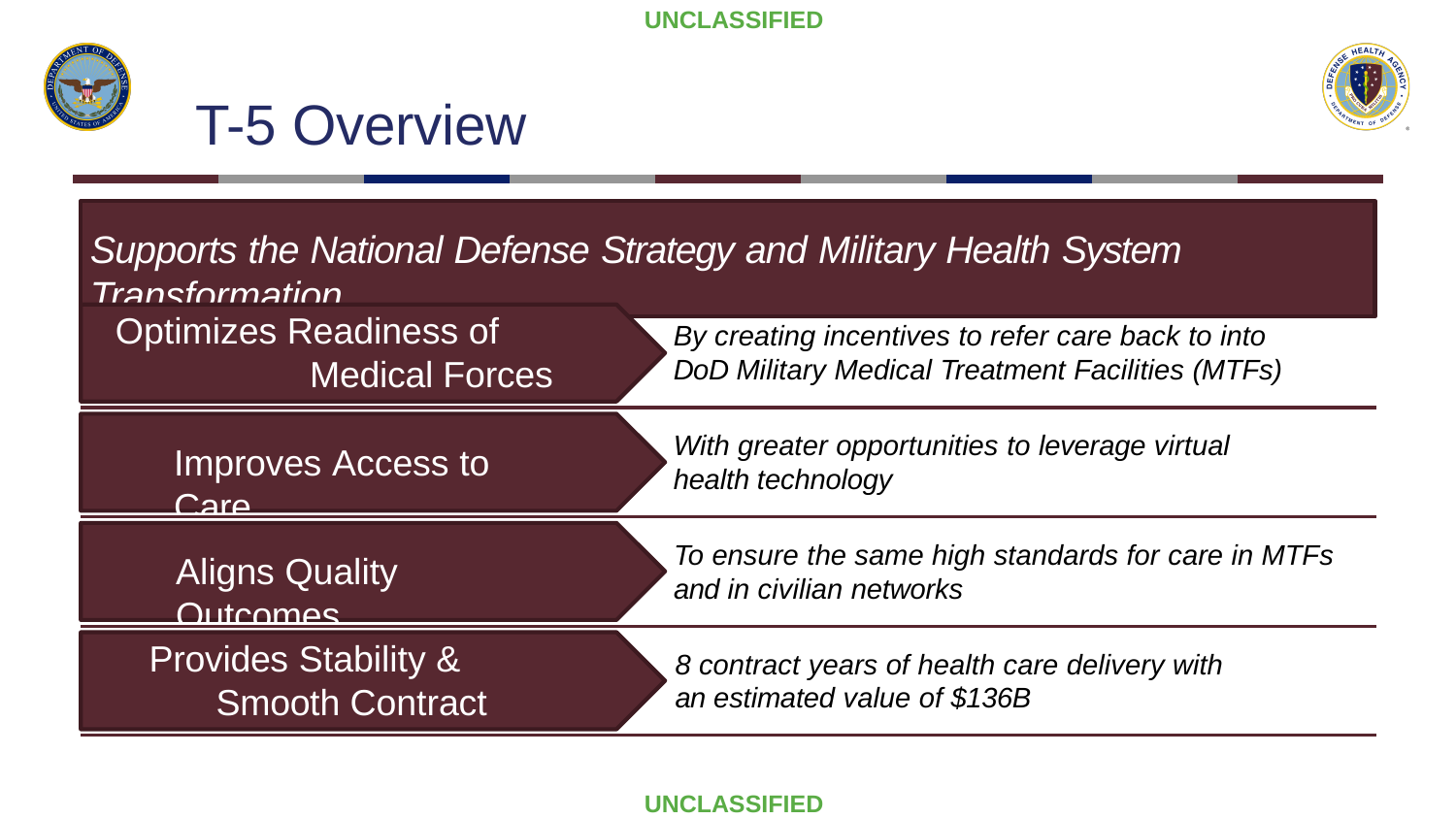

# T-5 Overview
Supports the National Defense Strategy and Military Health System Transformation

Optimizes Readiness of Medical Forces
By creating incentives to refer care back to into DoD Military Medical Treatment Facilities (MTFs)

With greater opportunities to leverage virtual health technology
Improves Access to Care

To ensure the same high standards for care in MTFs and in civilian networks
Aligns Quality Outcomes

Provides Stability & Smooth Contract Transition
8 contract years of health care delivery with an estimated value of $136B
Improving Health and Building Readiness. Anytime, Anywhere — Always